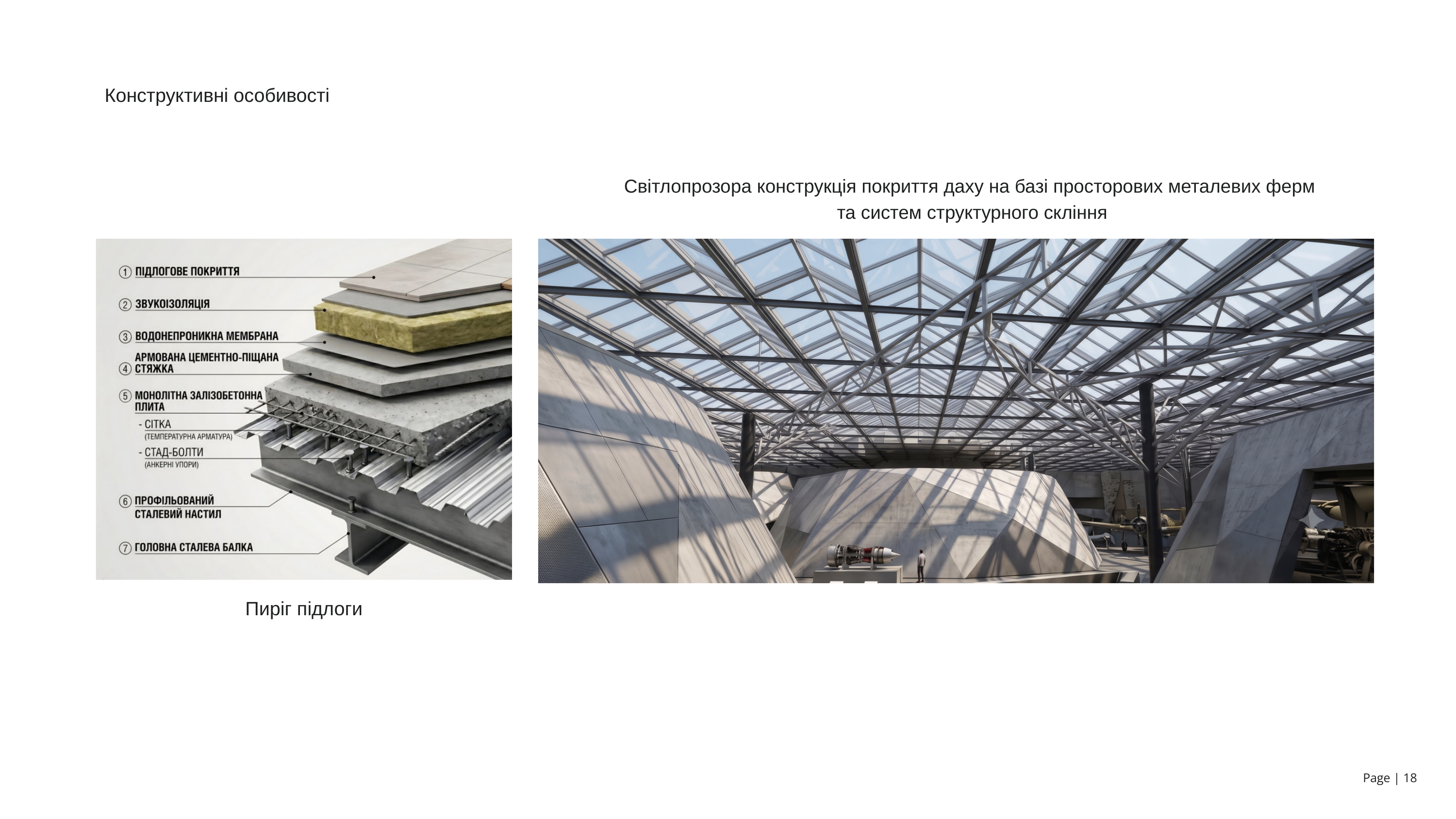

Конструктивні особивості
Світлопрозора конструкція покриття даху на базі просторових металевих ферм
та систем структурного скління

Пиріг підлоги
Page | 18